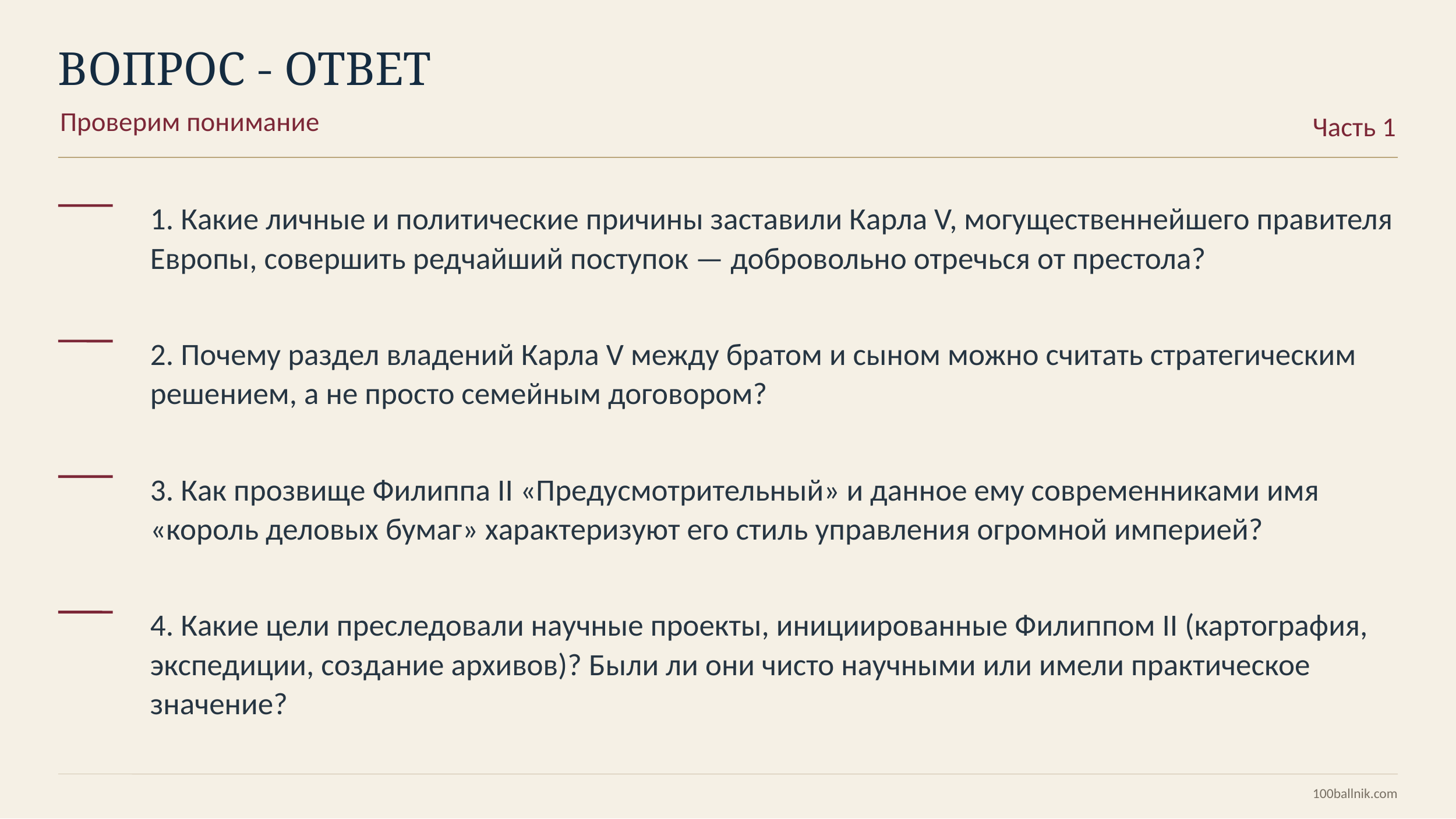

ВОПРОС - ОТВЕТ
Проверим понимание
Часть 1

1. Какие личные и политические причины заставили Карла V, могущественнейшего правителя Европы, совершить редчайший поступок — добровольно отречься от престола?

2. Почему раздел владений Карла V между братом и сыном можно считать стратегическим решением, а не просто семейным договором?

3. Как прозвище Филиппа II «Предусмотрительный» и данное ему современниками имя «король деловых бумаг» характеризуют его стиль управления огромной империей?

4. Какие цели преследовали научные проекты, инициированные Филиппом II (картография, экспедиции, создание архивов)? Были ли они чисто научными или имели практическое значение?

100ballnik.com